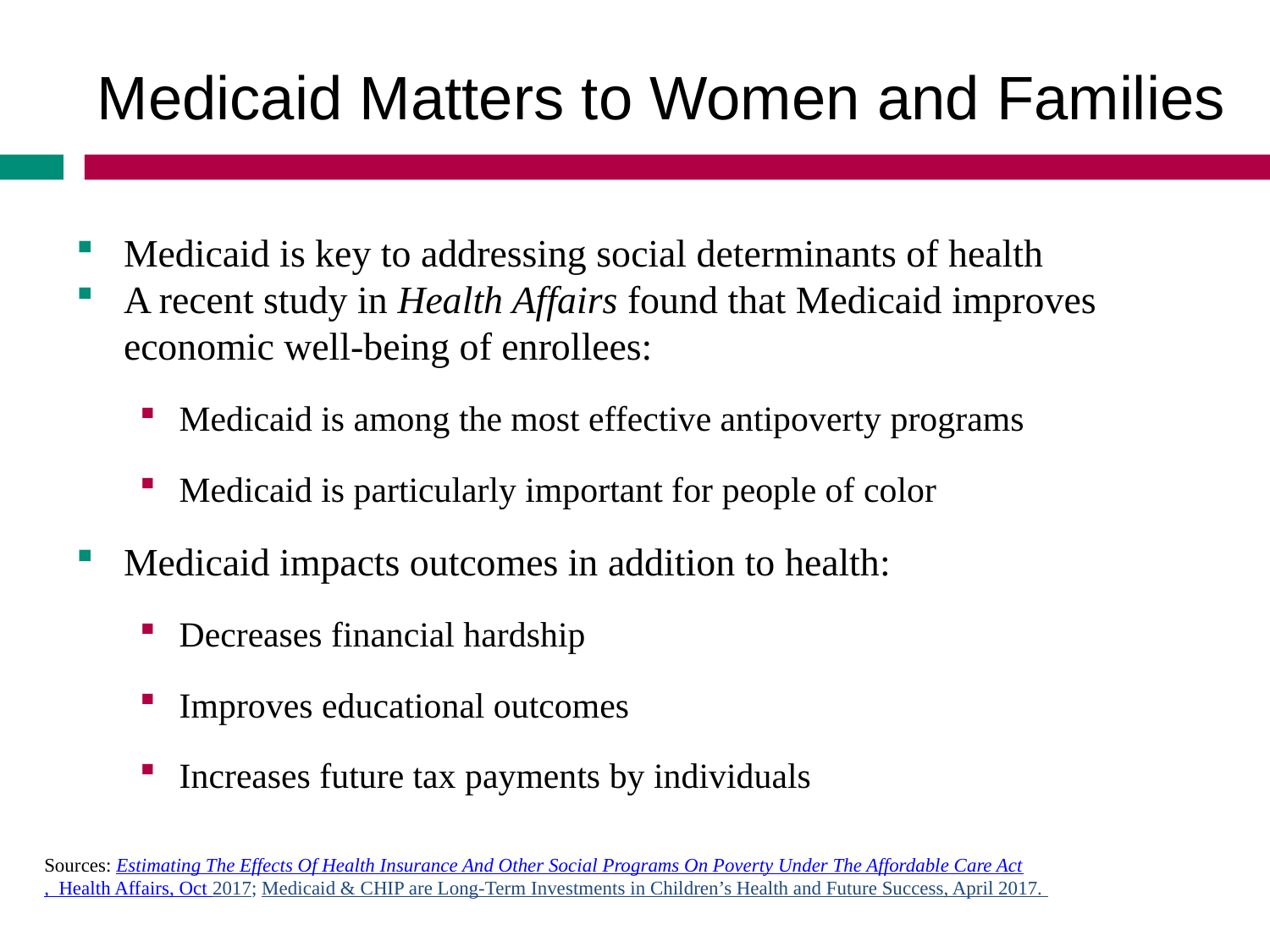

Medicaid Matters to Women and Families
Medicaid is key to addressing social determinants of health
A recent study in Health Affairs found that Medicaid improves economic well-being of enrollees:
Medicaid is among the most effective antipoverty programs
Medicaid is particularly important for people of color
Medicaid impacts outcomes in addition to health:
Decreases financial hardship
Improves educational outcomes
Increases future tax payments by individuals

Sources: Estimating The Effects Of Health Insurance And Other Social Programs On Poverty Under The Affordable Care Act,  Health Affairs, Oct 2017; Medicaid & CHIP are Long-Term Investments in Children’s Health and Future Success, April 2017.